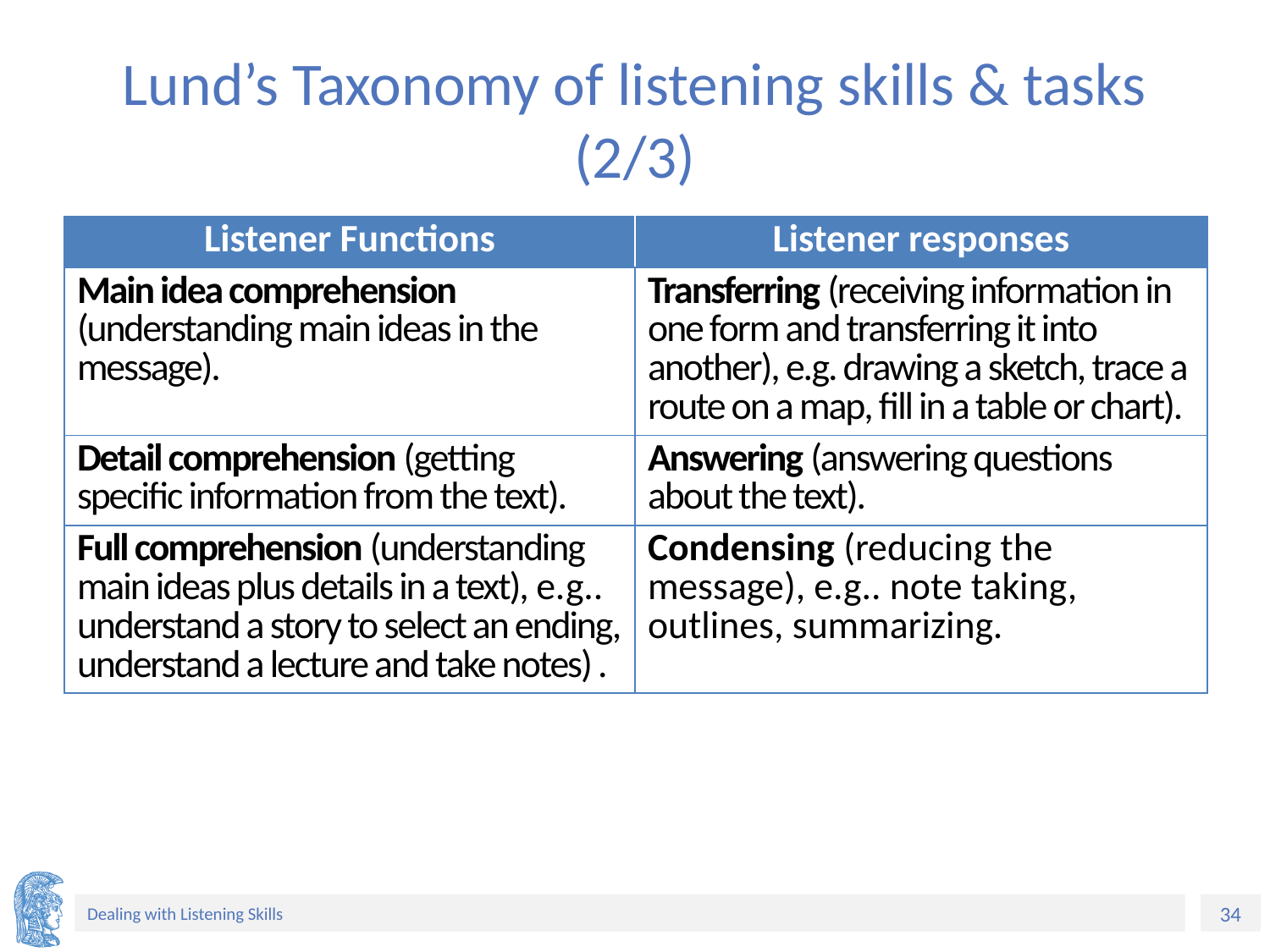

# Lund’s Taxonomy of listening skills & tasks (2/3)
| Listener Functions | Listener responses |
| --- | --- |
| Main idea comprehension (understanding main ideas in the message). | Transferring (receiving information in one form and transferring it into another), e.g. drawing a sketch, trace a route on a map, fill in a table or chart). |
| Detail comprehension (getting specific information from the text). | Answering (answering questions about the text). |
| Full comprehension (understanding main ideas plus details in a text), e.g.. understand a story to select an ending, understand a lecture and take notes) . | Condensing (reducing the message), e.g.. note taking, outlines, summarizing. |